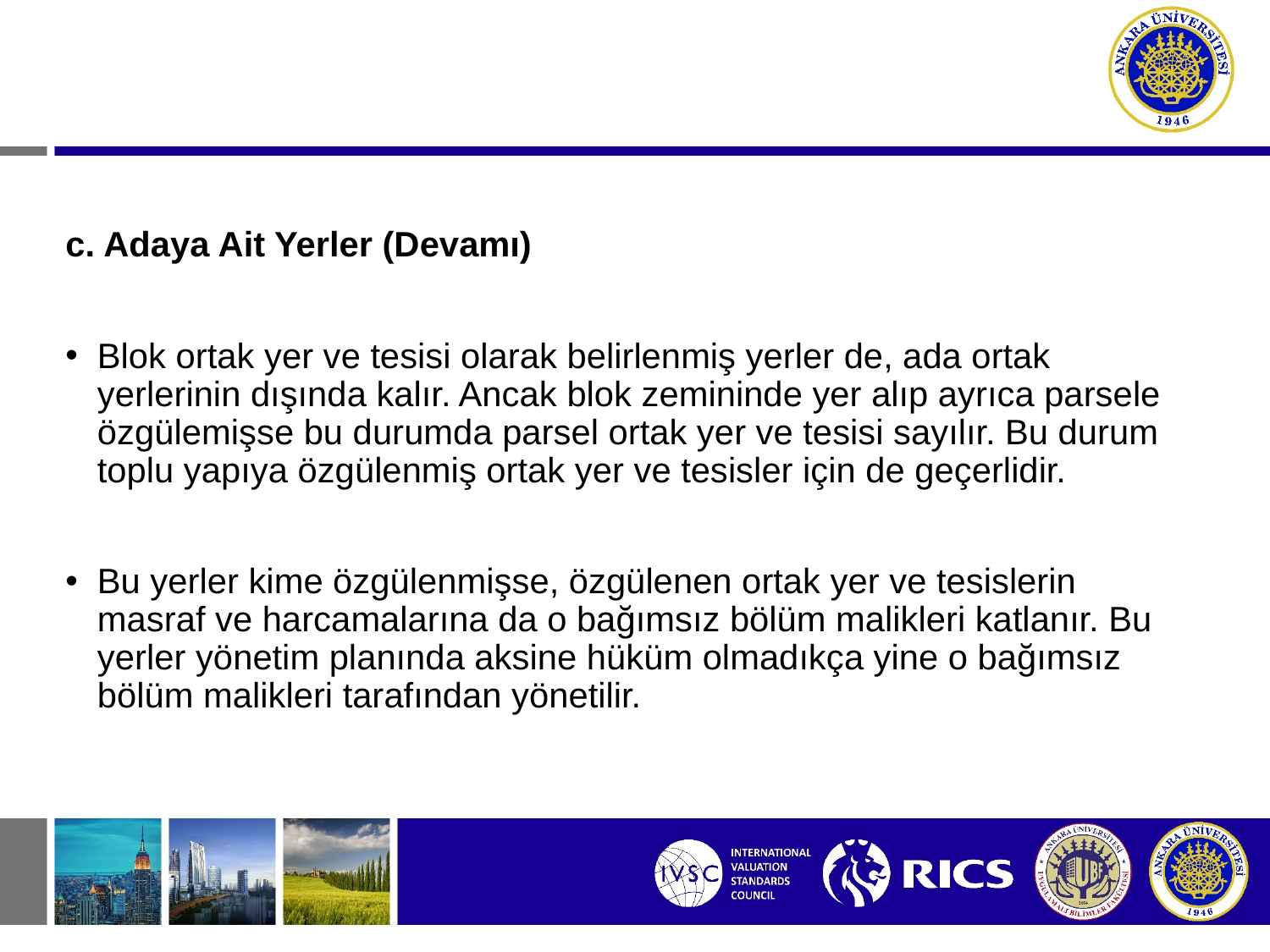

c. Adaya Ait Yerler (Devamı)

Blok ortak yer ve tesisi olarak belirlenmiş yerler de, ada ortak yerlerinin dışında kalır. Ancak blok zemininde yer alıp ayrıca parsele özgülemişse bu durumda parsel ortak yer ve tesisi sayılır. Bu durum toplu yapıya özgülenmiş ortak yer ve tesisler için de geçerlidir.

Bu yerler kime özgülenmişse, özgülenen ortak yer ve tesislerin masraf ve harcamalarına da o bağımsız bölüm malikleri katlanır. Bu yerler yönetim planında aksine hüküm olmadıkça yine o bağımsız bölüm malikleri tarafından yönetilir.